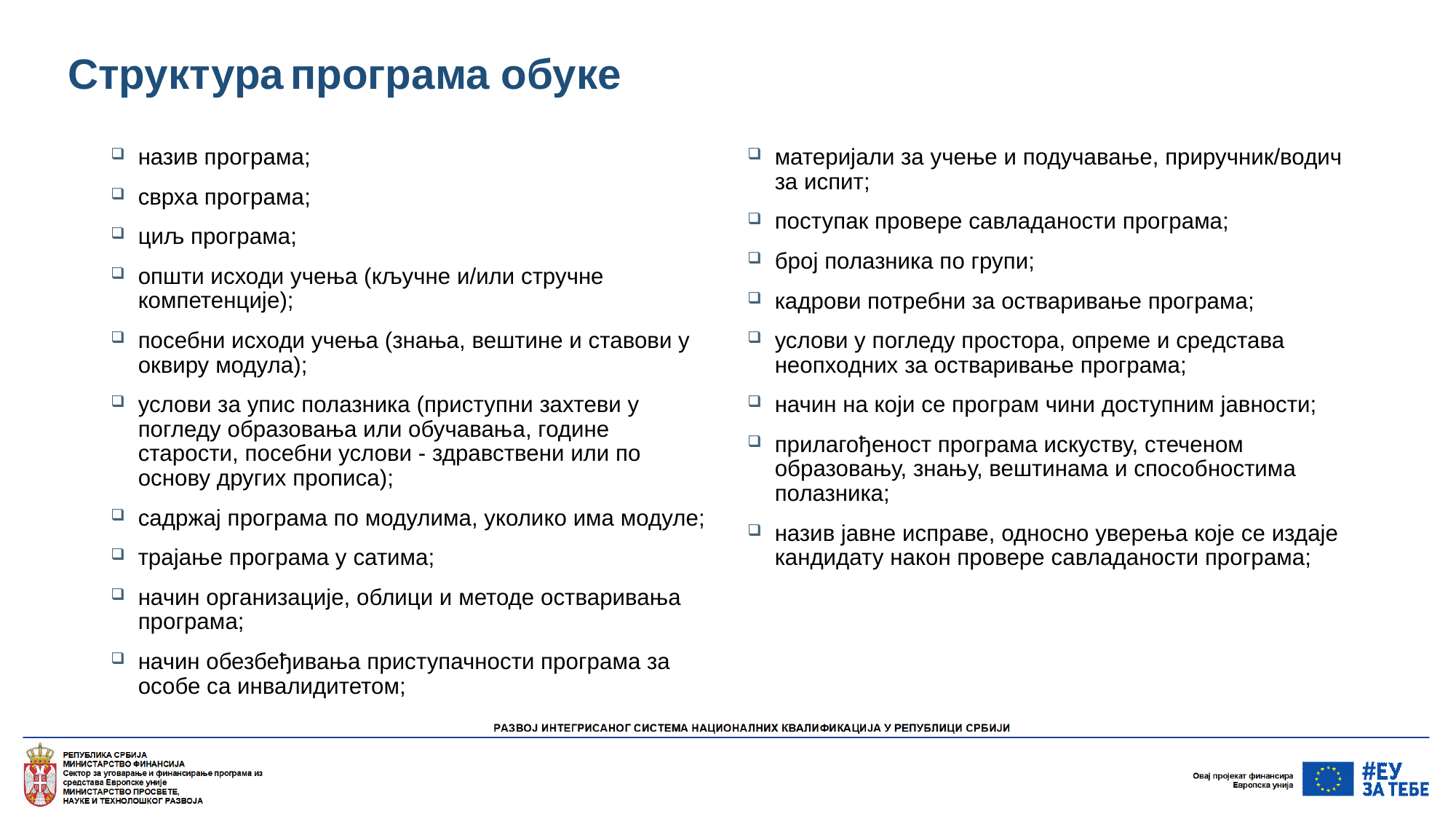

# Структура програма обуке
назив програма;
сврхa програма;
циљ програма;
општи исходи учења (кључне и/или стручне компетенције);
посебни исходи учења (знања, вештине и ставови у оквиру модула);
услови за упис полазника (приступни захтеви у погледу образовања или обучавања, године старости, посебни услови - здравствени или по основу других прописа);
садржај програма по модулима, уколико има модуле;
трајање програма у сатима;
начин организације, облици и методе остваривања програма;
начин обезбеђивања приступачности програма за особе са инвалидитетом;

материјали за учење и подучавање, приручник/водич за испит;
поступак провере савладаности програма;
број полазника по групи;
кадрови потребни за остваривање програма;
услови у погледу простора, опреме и средстава неопходних за остваривање програма;
начин на који се програм чини доступним јавности;
прилагођеност програма искуству, стеченом образовању, знању, вештинама и способностима полазника;
назив јавне исправе, односно уверења које се издаје кандидату након провере савладаности програма;